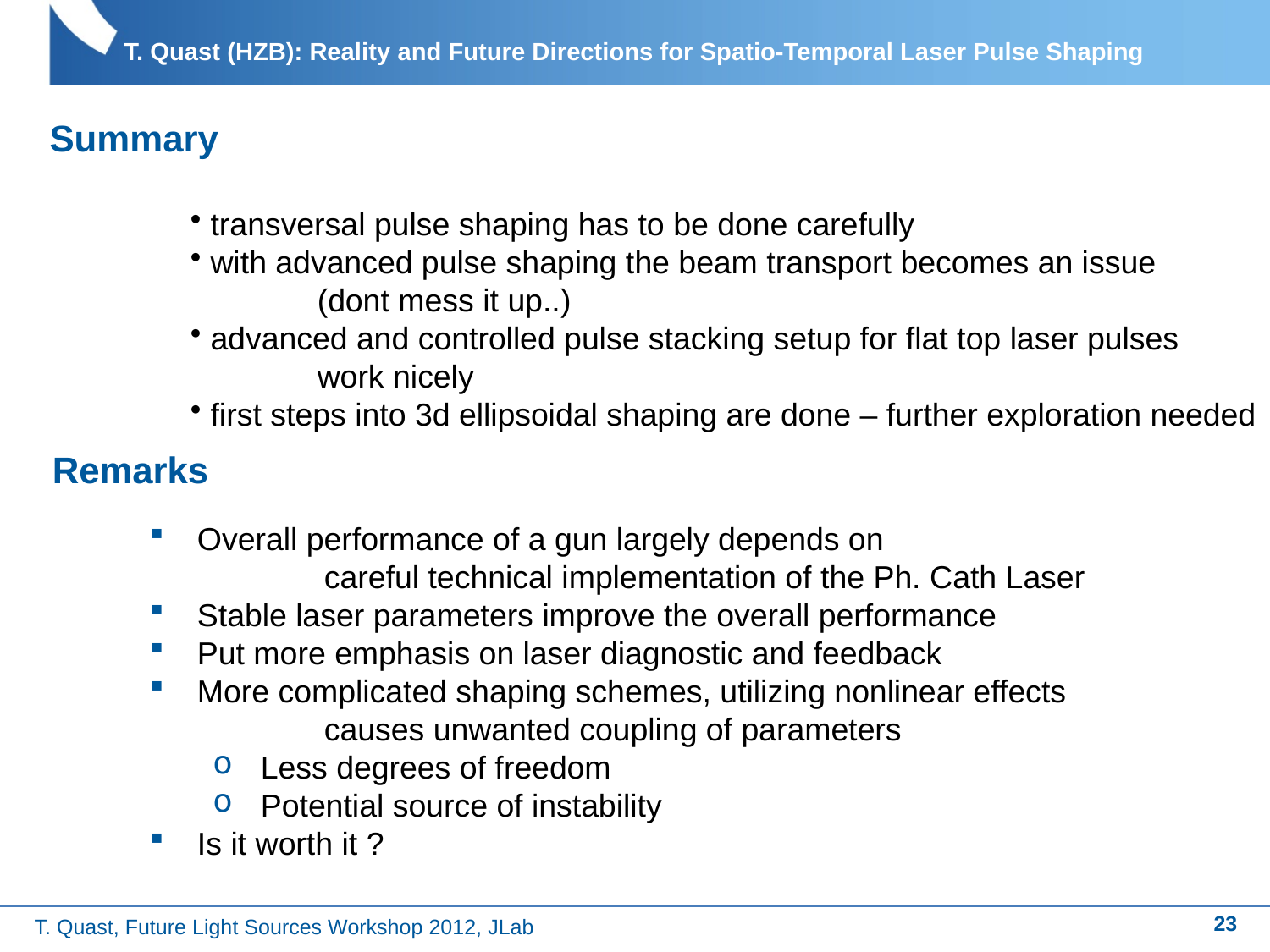

# T. Quast (HZB): Reality and Future Directions for Spatio-Temporal Laser Pulse Shaping
Summary
 transversal pulse shaping has to be done carefully
 with advanced pulse shaping the beam transport becomes an issue
	(dont mess it up..)
 advanced and controlled pulse stacking setup for flat top laser pulses
	work nicely
 first steps into 3d ellipsoidal shaping are done – further exploration needed

Remarks
Overall performance of a gun largely depends on
	careful technical implementation of the Ph. Cath Laser
Stable laser parameters improve the overall performance
Put more emphasis on laser diagnostic and feedback
More complicated shaping schemes, utilizing nonlinear effects
	causes unwanted coupling of parameters
Less degrees of freedom
Potential source of instability
Is it worth it ?
23